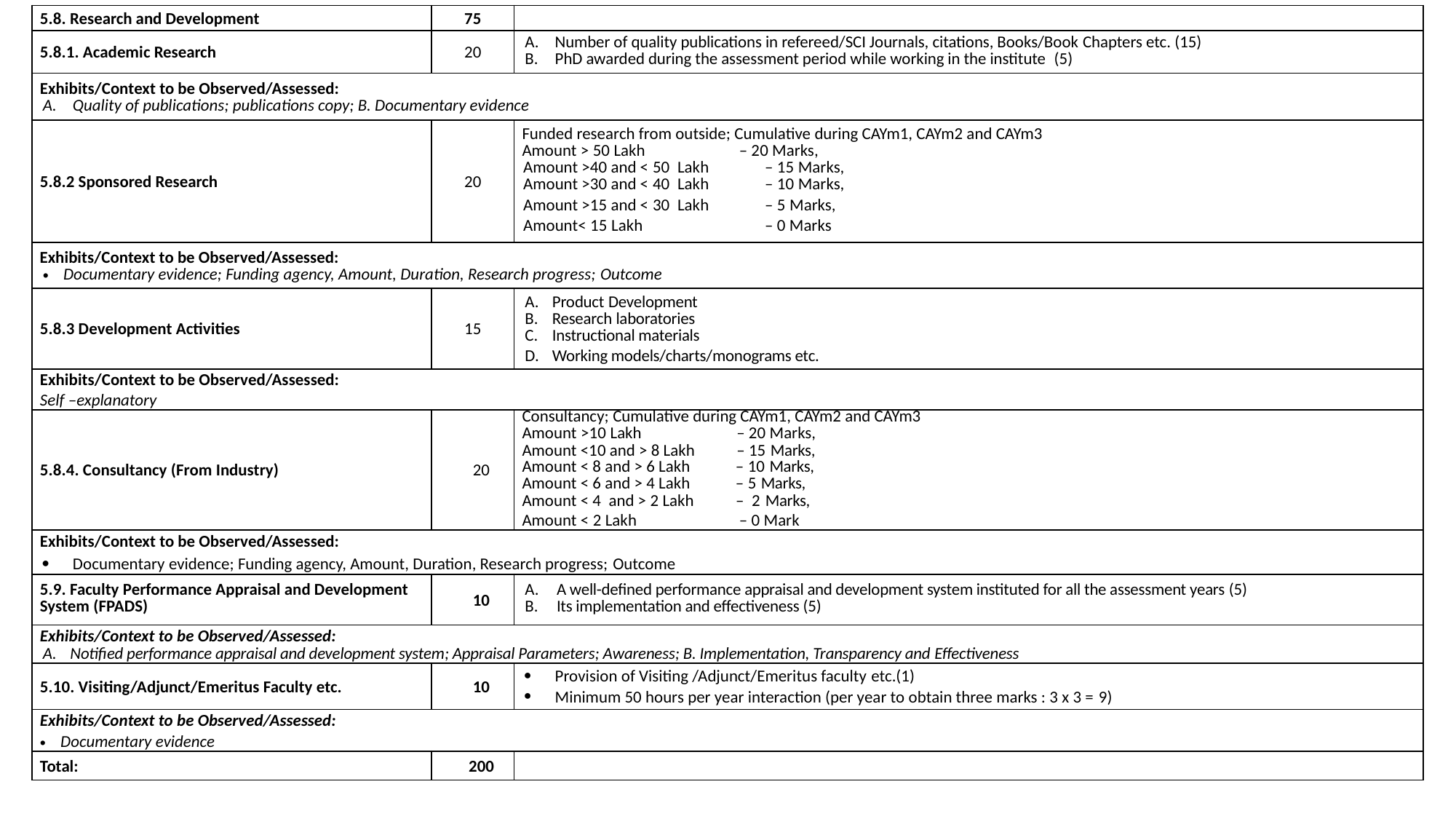

| 5.8. Research and Development | 75 |  |
| --- | --- | --- |
| 5.8.1. Academic Research | 20 | Number of quality publications in refereed/SCI Journals, citations, Books/Book Chapters etc. (15) PhD awarded during the assessment period while working in the institute (5) |
| Exhibits/Context to be Observed/Assessed:  Quality of publications; publications copy; B. Documentary evidence |  |  |
| 5.8.2 Sponsored Research | 20 | Funded research from outside; Cumulative during CAYm1, CAYm2 and CAYm3 Amount > 50 Lakh – 20 Marks, Amount >40 and < 50 Lakh – 15 Marks, Amount >30 and < 40 Lakh – 10 Marks, Amount >15 and < 30 Lakh – 5 Marks, Amount< 15 Lakh – 0 Marks |
| Exhibits/Context to be Observed/Assessed:  Documentary evidence; Funding agency, Amount, Duration, Research progress; Outcome |  |  |
| 5.8.3 Development Activities | 15 | Product Development Research laboratories Instructional materials Working models/charts/monograms etc. |
| Exhibits/Context to be Observed/Assessed:  Self –explanatory |  |  |
| 5.8.4. Consultancy (From Industry) | 20 | Consultancy; Cumulative during CAYm1, CAYm2 and CAYm3 Amount >10 Lakh – 20 Marks, Amount <10 and > 8 Lakh – 15 Marks, Amount < 8 and > 6 Lakh – 10 Marks, Amount < 6 and > 4 Lakh – 5 Marks, Amount < 4 and > 2 Lakh – 2 Marks, Amount < 2 Lakh – 0 Mark |
| Exhibits/Context to be Observed/Assessed: Documentary evidence; Funding agency, Amount, Duration, Research progress; Outcome |  |  |
| 5.9. Faculty Performance Appraisal and Development System (FPADS) | 10 | A well-defined performance appraisal and development system instituted for all the assessment years (5) Its implementation and effectiveness (5) |
| Exhibits/Context to be Observed/Assessed: Notified performance appraisal and development system; Appraisal Parameters; Awareness; B. Implementation, Transparency and Effectiveness |  |  |
| 5.10. Visiting/Adjunct/Emeritus Faculty etc. | 10 | Provision of Visiting /Adjunct/Emeritus faculty etc.(1) Minimum 50 hours per year interaction (per year to obtain three marks : 3 x 3 = 9) |
| Exhibits/Context to be Observed/Assessed: Documentary evidence |  |  |
| Total: | 200 |  |